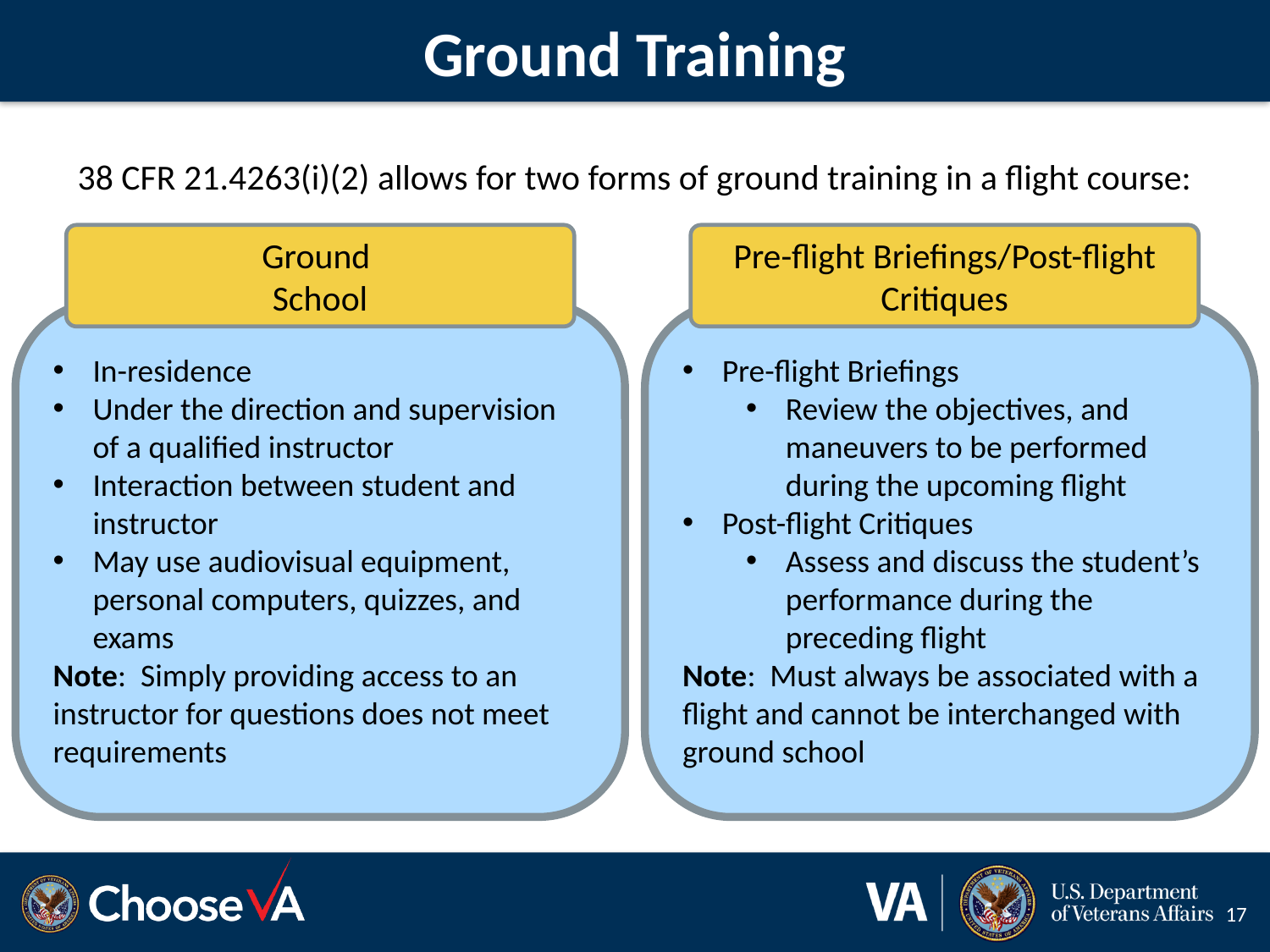

# Ground Training
38 CFR 21.4263(i)(2) allows for two forms of ground training in a flight course:
Ground
School
Pre-flight Briefings/Post-flight Critiques
In-residence
Under the direction and supervision of a qualified instructor
Interaction between student and instructor
May use audiovisual equipment, personal computers, quizzes, and exams
Note:  Simply providing access to an instructor for questions does not meet requirements
Pre-flight Briefings
Review the objectives, and maneuvers to be performed during the upcoming flight
Post-flight Critiques
Assess and discuss the student’s performance during the preceding flight
Note:  Must always be associated with a flight and cannot be interchanged with ground school
17